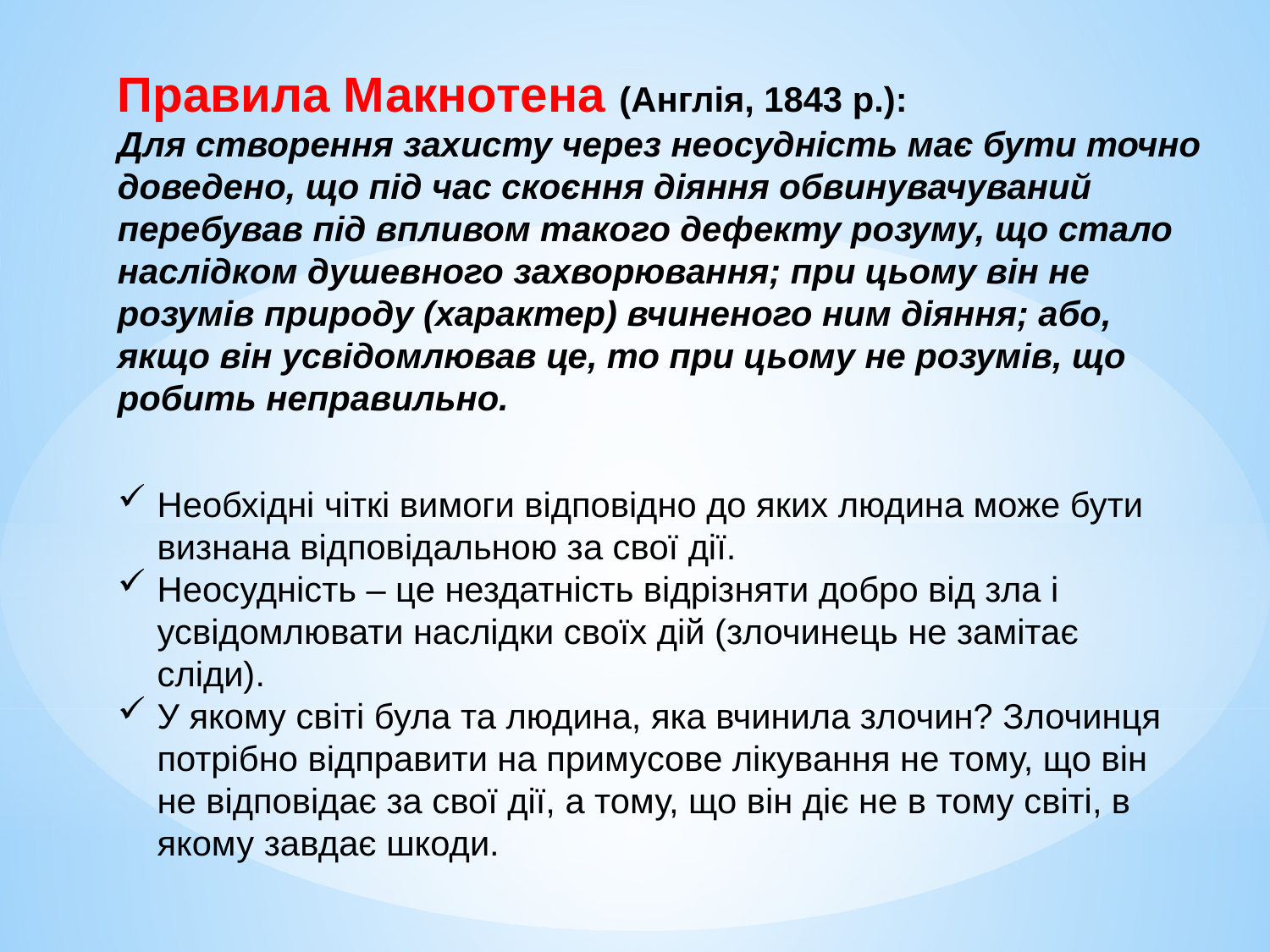

# Правила Макнотена (Англія, 1843 р.): Для створення захисту через неосудність має бути точно доведено, що під час скоєння діяння обвинувачуваний перебував під впливом такого дефекту розуму, що стало наслідком душевного захворювання; при цьому він не розумів природу (характер) вчиненого ним діяння; або, якщо він усвідомлював це, то при цьому не розумів, що робить неправильно.
Необхідні чіткі вимоги відповідно до яких людина може бути визнана відповідальною за свої дії.
Неосудність – це нездатність відрізняти добро від зла і усвідомлювати наслідки своїх дій (злочинець не замітає сліди).
У якому світі була та людина, яка вчинила злочин? Злочинця потрібно відправити на примусове лікування не тому, що він не відповідає за свої дії, а тому, що він діє не в тому світі, в якому завдає шкоди.